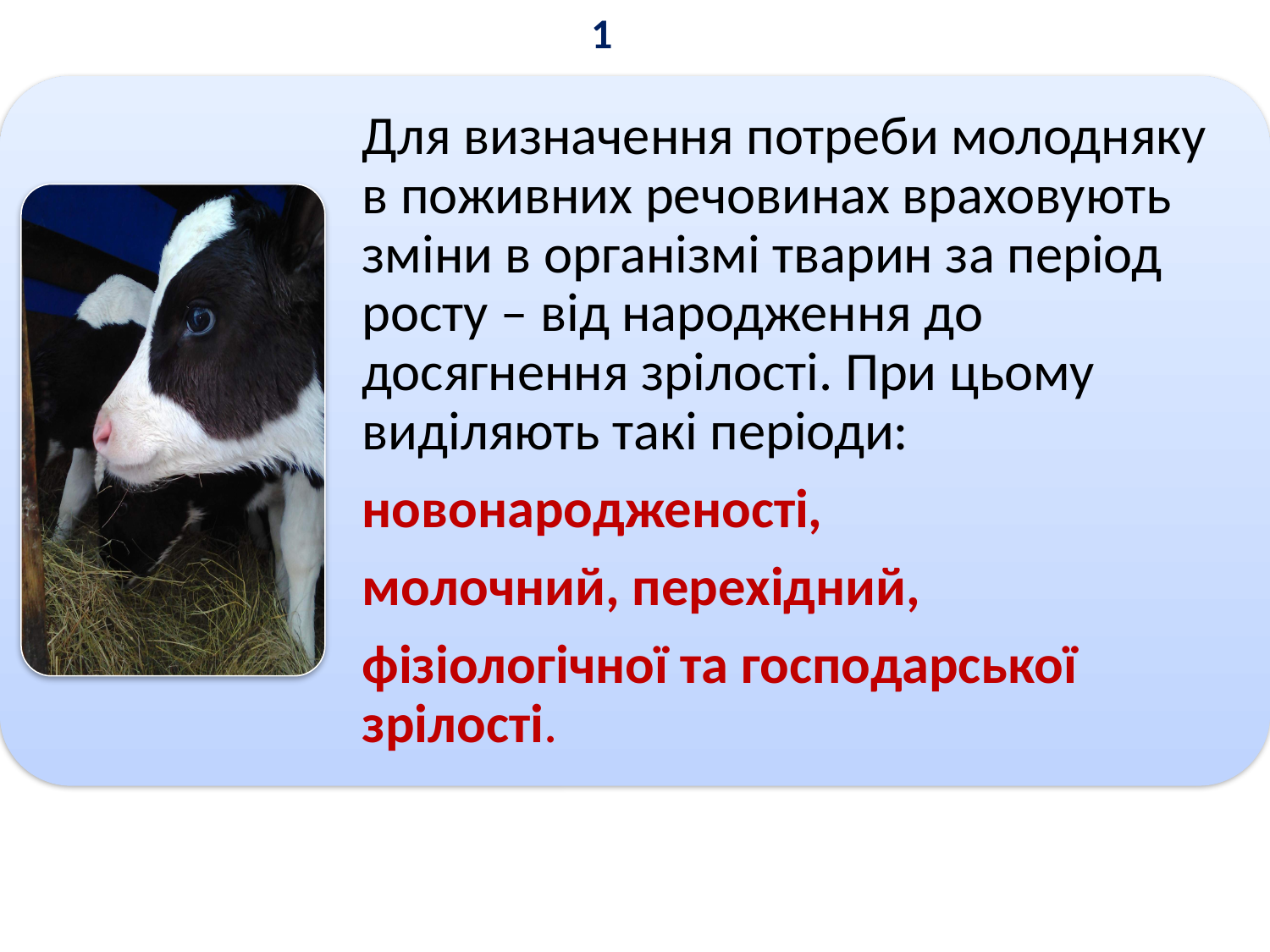

1
Для визначення потреби молодняку в поживних речовинах враховують зміни в організмі тварин за період росту – від народження до досягнення зрілості. При цьому виділяють такі періоди:
новонародженості,
молочний, перехідний,
фізіологічної та господарської зрілості.